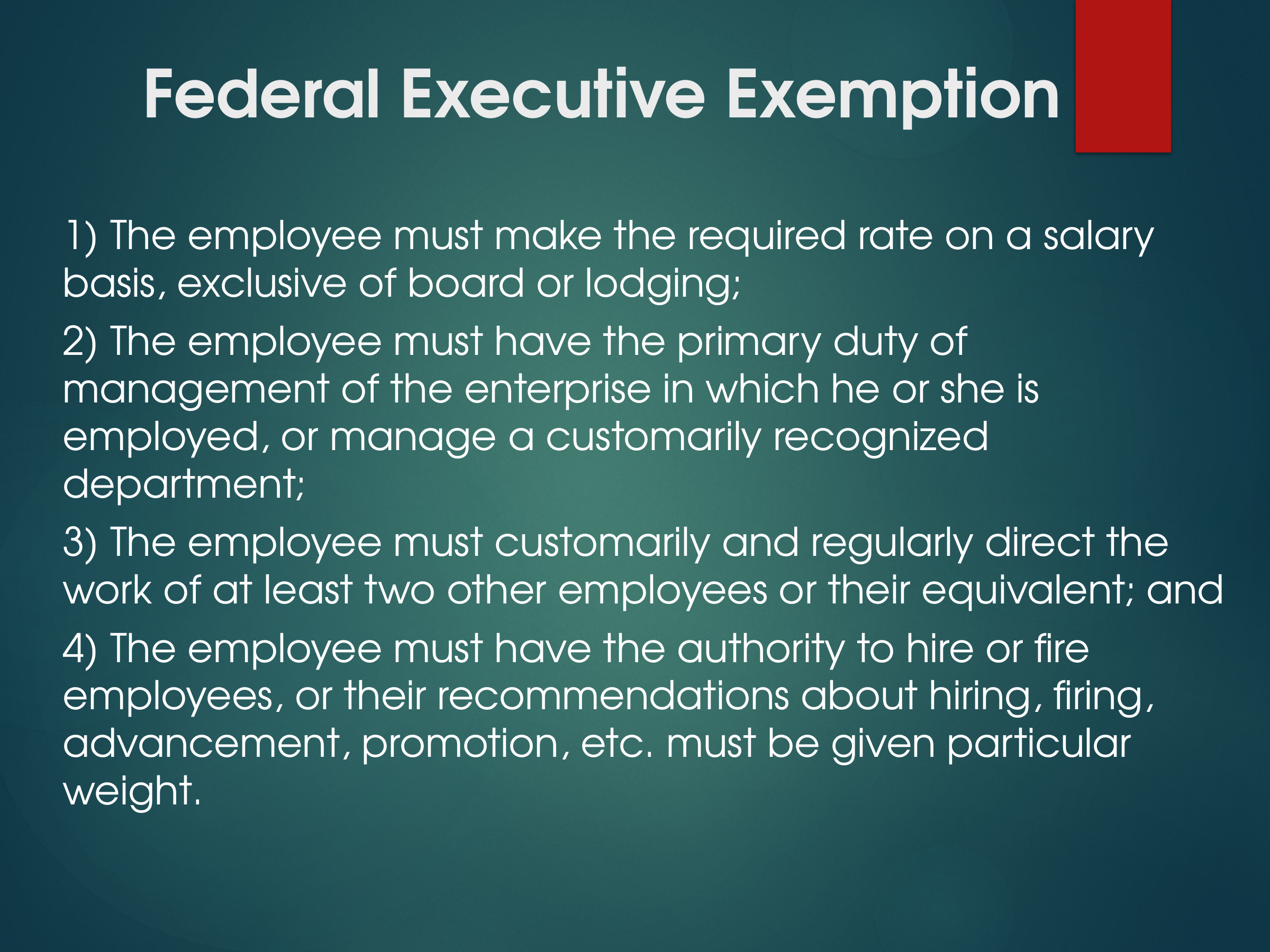

# Federal Executive Exemption
1) The employee must make the required rate on a salary basis, exclusive of board or lodging;
2) The employee must have the primary duty of management of the enterprise in which he or she is employed, or manage a customarily recognized department;
3) The employee must customarily and regularly direct the work of at least two other employees or their equivalent; and
4) The employee must have the authority to hire or fire employees, or their recommendations about hiring, firing, advancement, promotion, etc. must be given particular weight.